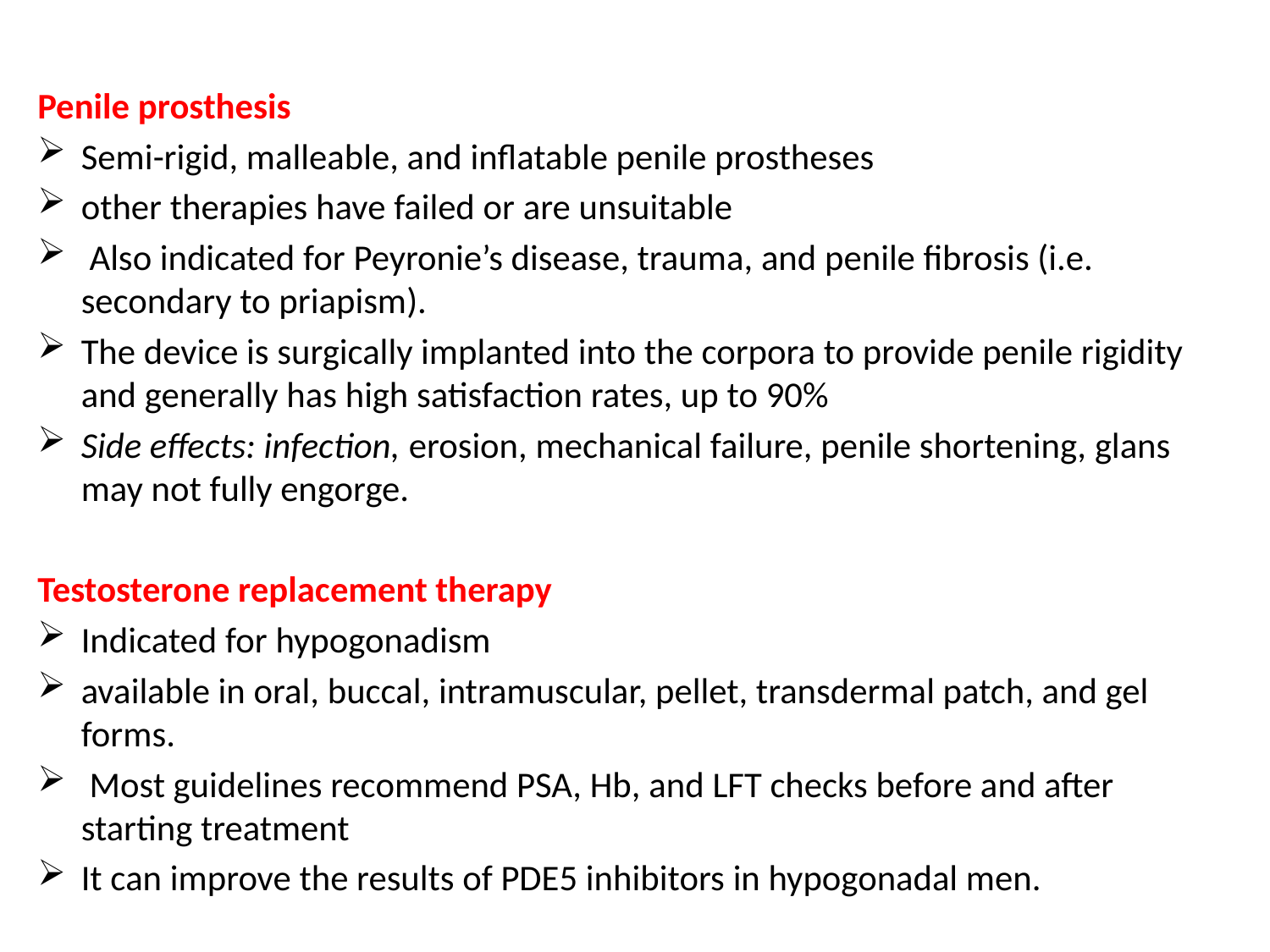

#
Penile prosthesis
Semi-rigid, malleable, and inflatable penile prostheses
other therapies have failed or are unsuitable
 Also indicated for Peyronie’s disease, trauma, and penile fibrosis (i.e. secondary to priapism).
The device is surgically implanted into the corpora to provide penile rigidity and generally has high satisfaction rates, up to 90%
Side effects: infection, erosion, mechanical failure, penile shortening, glans may not fully engorge.

Testosterone replacement therapy
Indicated for hypogonadism
available in oral, buccal, intramuscular, pellet, transdermal patch, and gel forms.
 Most guidelines recommend PSA, Hb, and LFT checks before and after starting treatment
It can improve the results of PDE5 inhibitors in hypogonadal men.